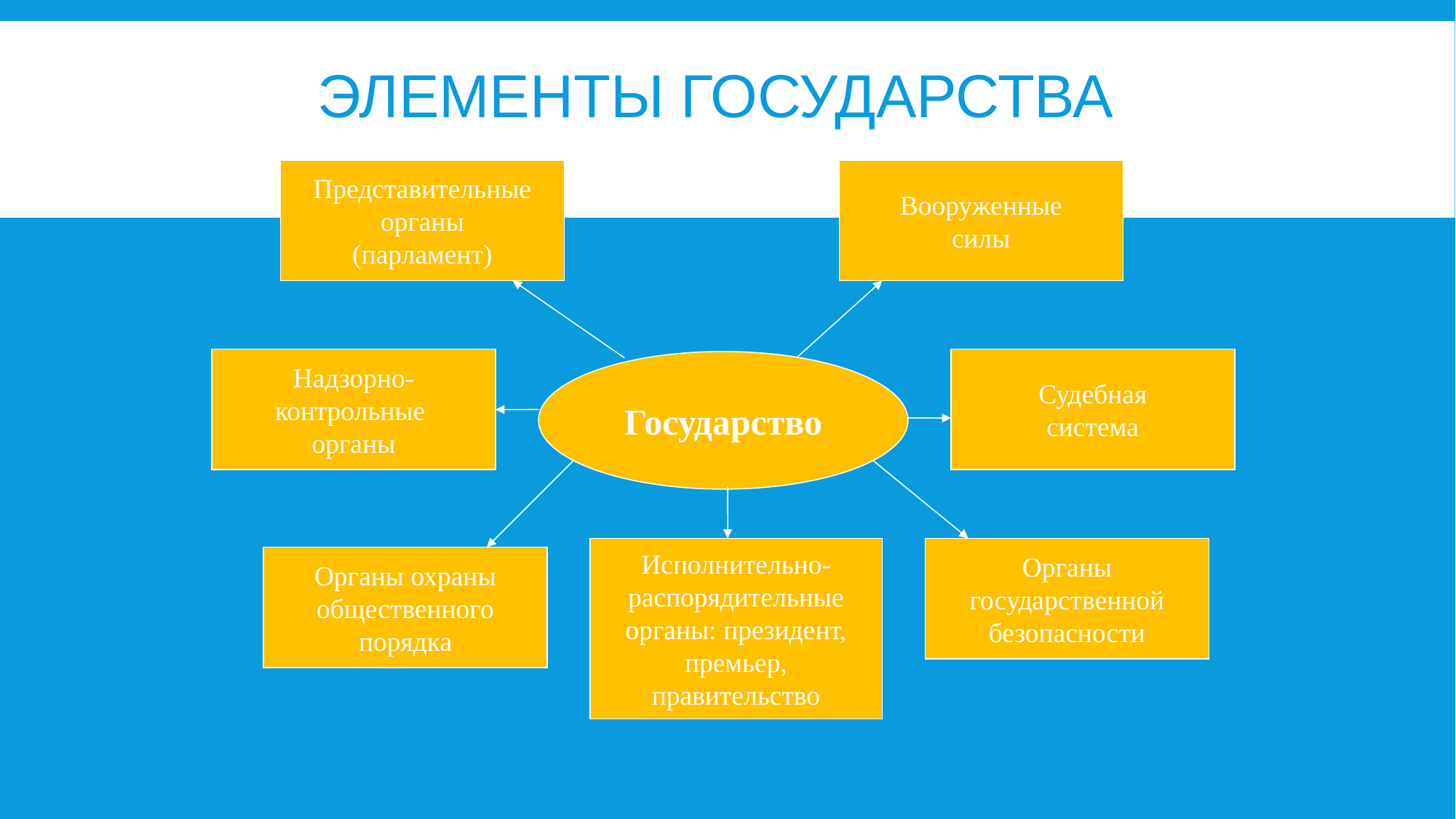

# Элементы государства
Представительные
органы
(парламент)

Вооруженные
силы

Надзорно-
контрольные
органы

Судебная
система

Государство

Органы охраны
общественного
порядка

Органы
государственной
безопасности

Исполнительно-
распорядительные
органы: президент,
премьер,
правительство